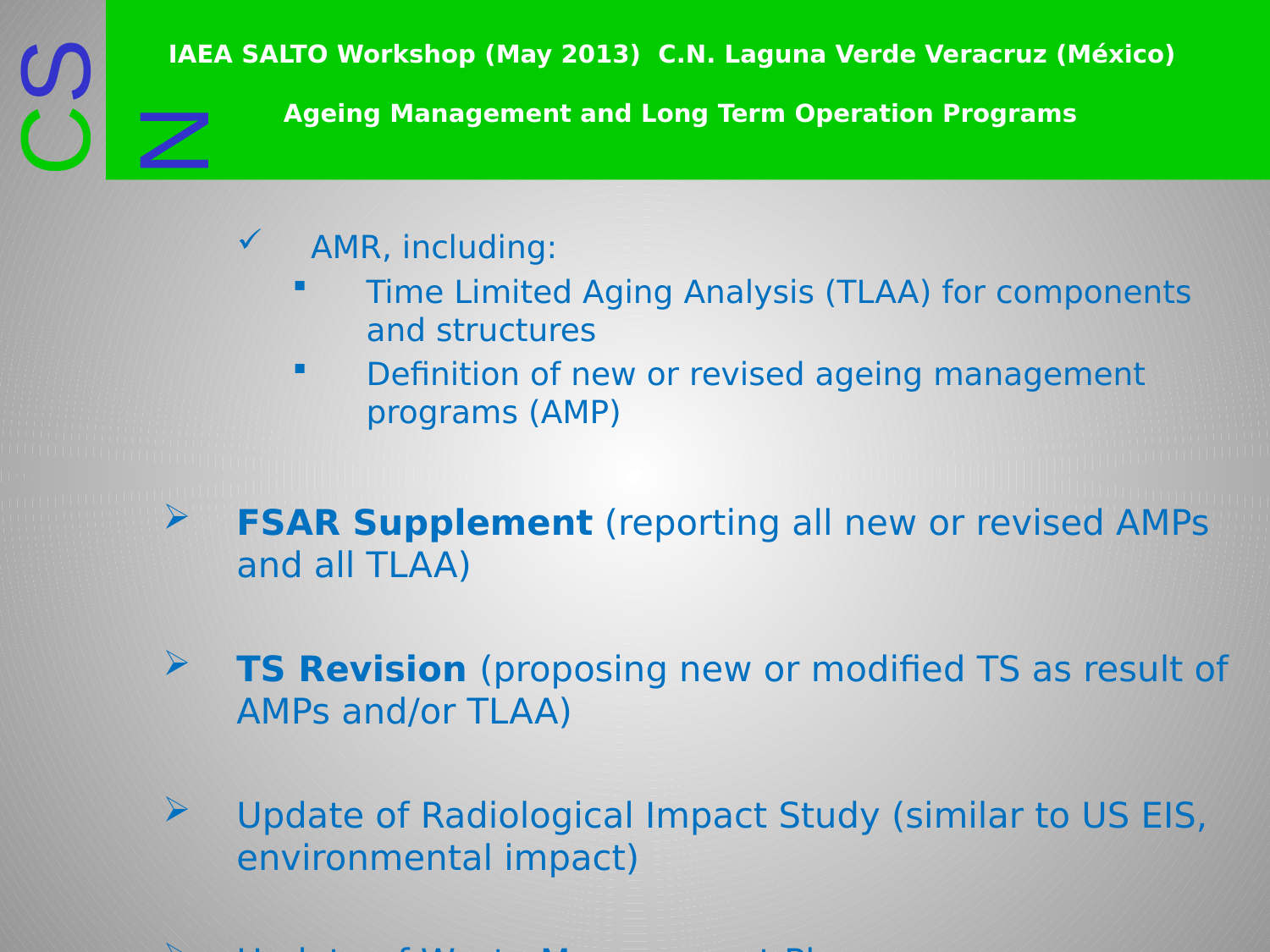

# IAEA SALTO Workshop (May 2013)  C.N. Laguna Verde Veracruz (México) Ageing Management and Long Term Operation Programs

AMR, including:
Time Limited Aging Analysis (TLAA) for components and structures
Definition of new or revised ageing management programs (AMP)

FSAR Supplement (reporting all new or revised AMPs and all TLAA)

TS Revision (proposing new or modified TS as result of AMPs and/or TLAA)

Update of Radiological Impact Study (similar to US EIS, environmental impact)

Update of Waste Management Plan